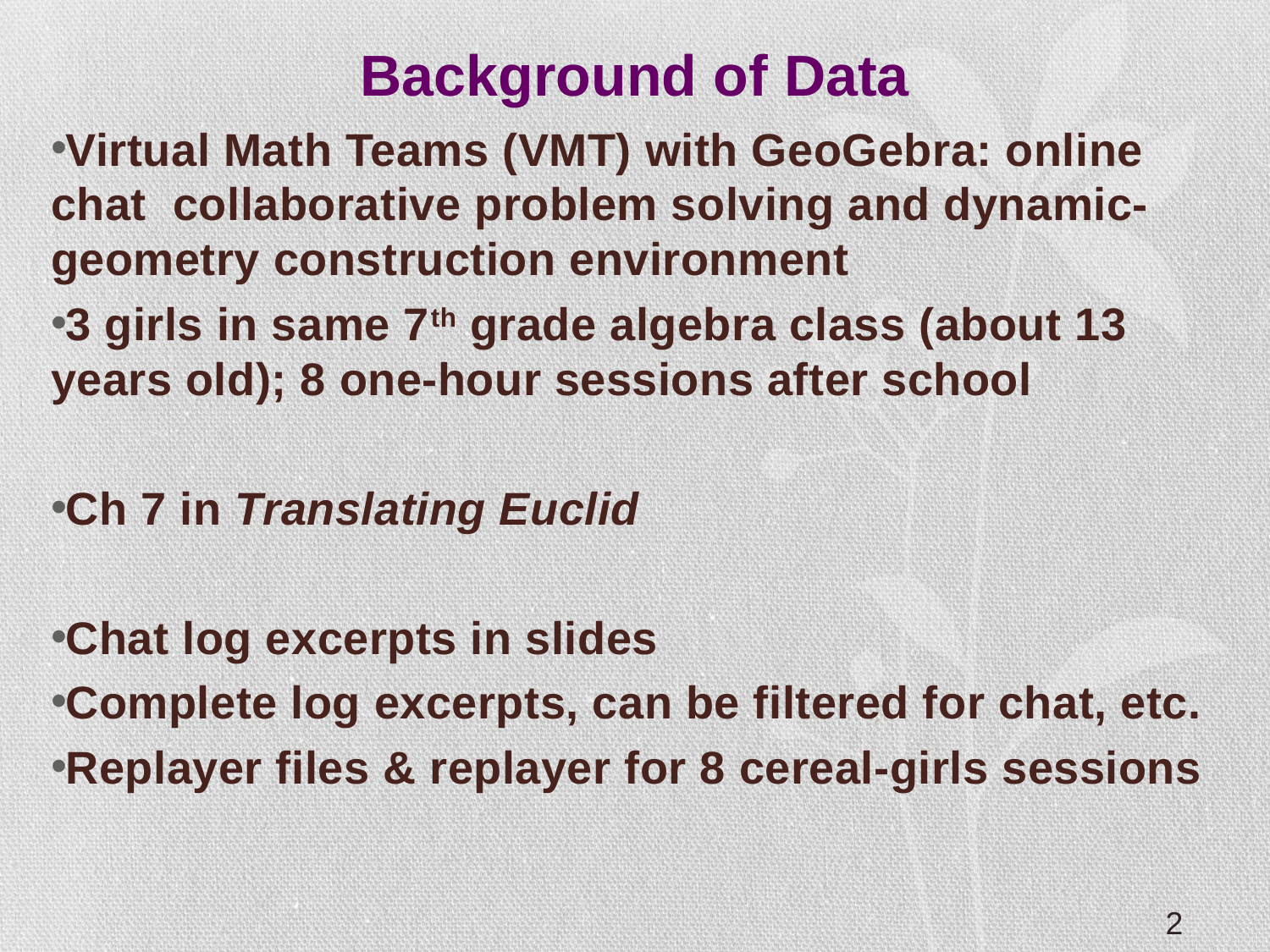

# Background of Data
Virtual Math Teams (VMT) with GeoGebra: online chat  collaborative problem solving and dynamic-geometry construction environment
3 girls in same 7th grade algebra class (about 13 years old); 8 one-hour sessions after school

Ch 7 in Translating Euclid

Chat log excerpts in slides
Complete log excerpts, can be filtered for chat, etc.
Replayer files & replayer for 8 cereal-girls sessions
2